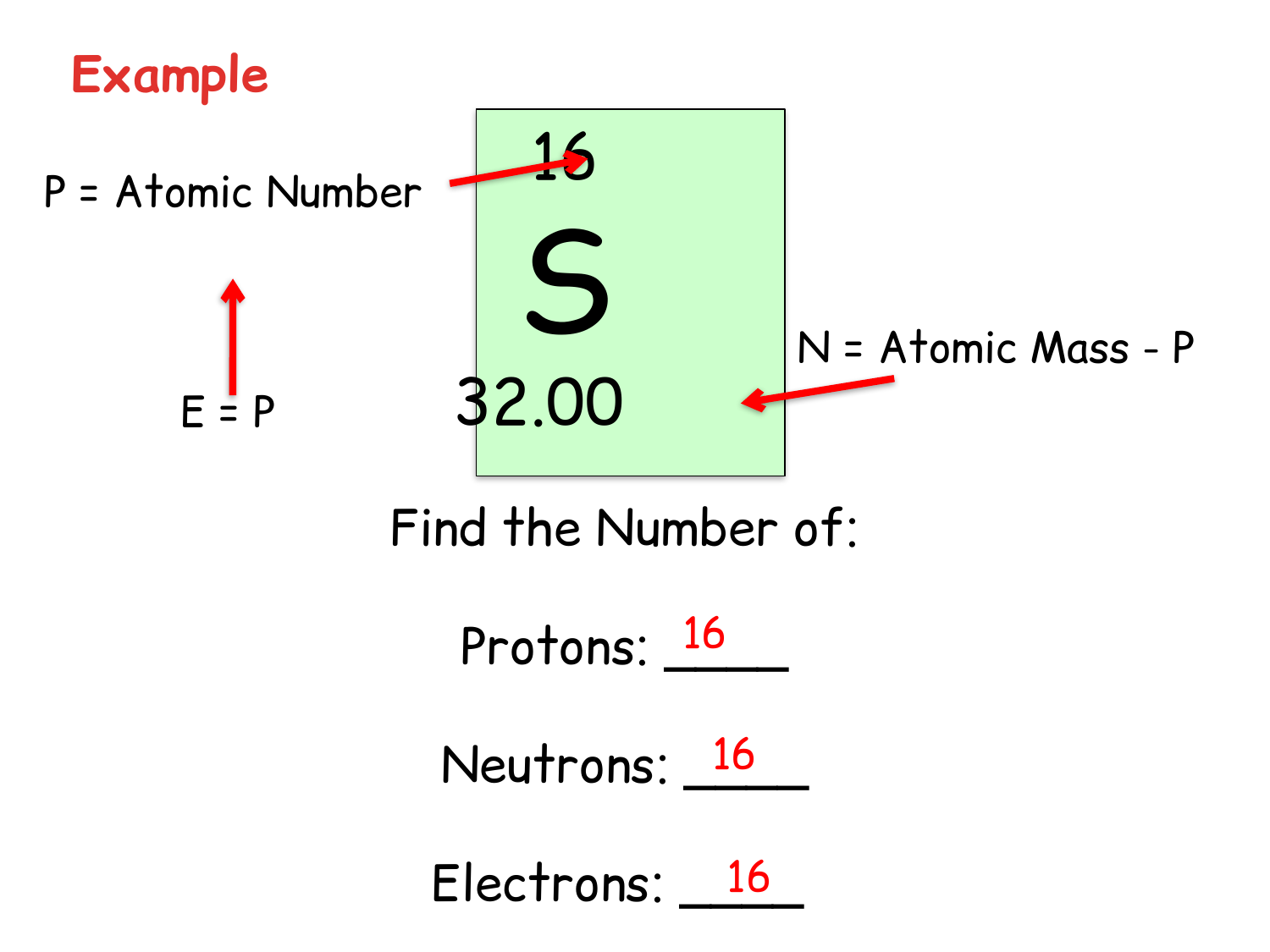

Example
  16
 S
 32.00

Find the Number of:

Protons: ____

Neutrons: ____

Electrons: ____

P = Atomic Number
N = Atomic Mass - P
E = P
16
16
16